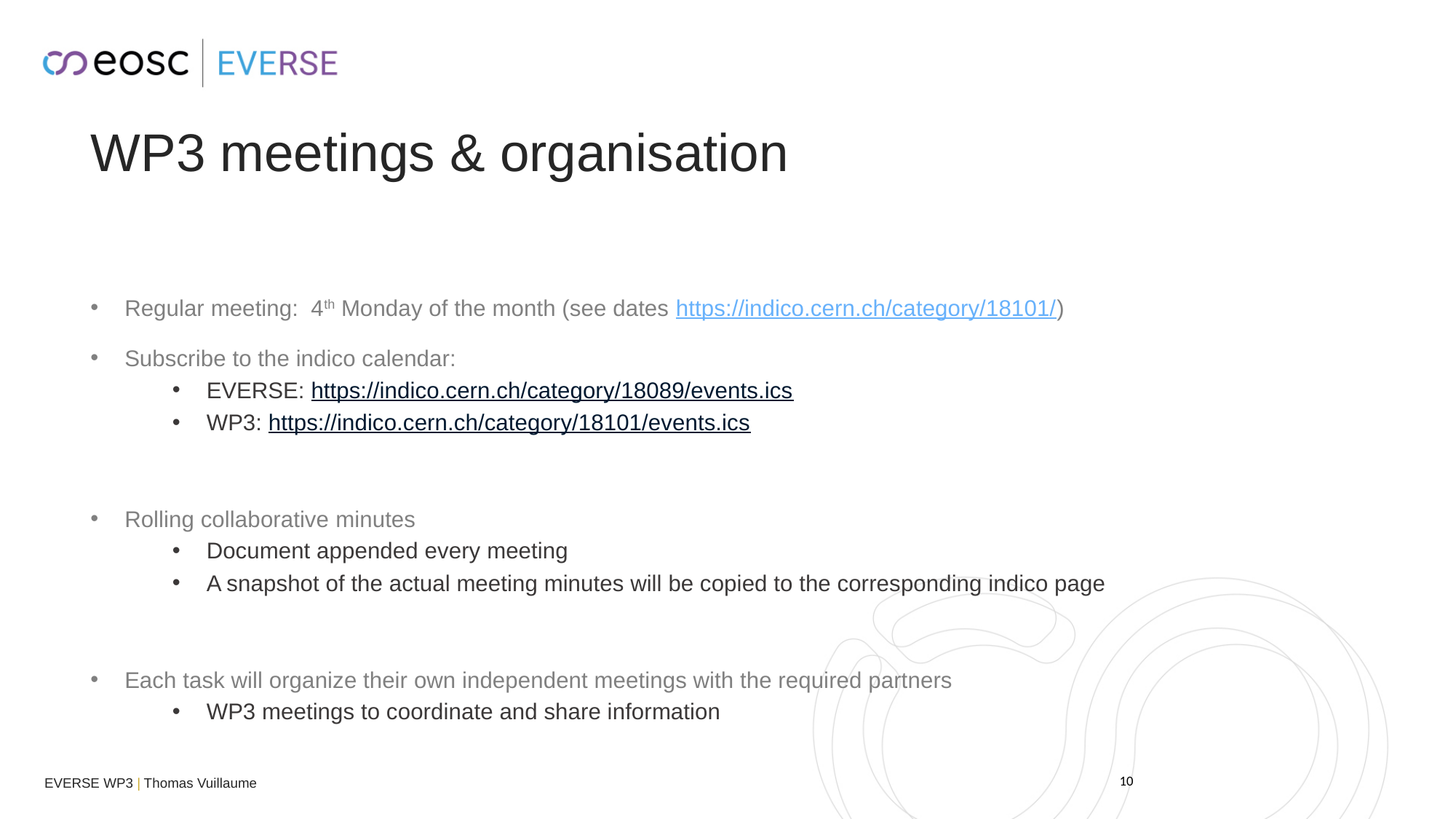

# WP3 meetings & organisation

Regular meeting:  4th Monday of the month (see dates https://indico.cern.ch/category/18101/)
Subscribe to the indico calendar:
EVERSE: https://indico.cern.ch/category/18089/events.ics
WP3: https://indico.cern.ch/category/18101/events.ics

Rolling collaborative minutes
Document appended every meeting
A snapshot of the actual meeting minutes will be copied to the corresponding indico page

Each task will organize their own independent meetings with the required partners
WP3 meetings to coordinate and share information
10